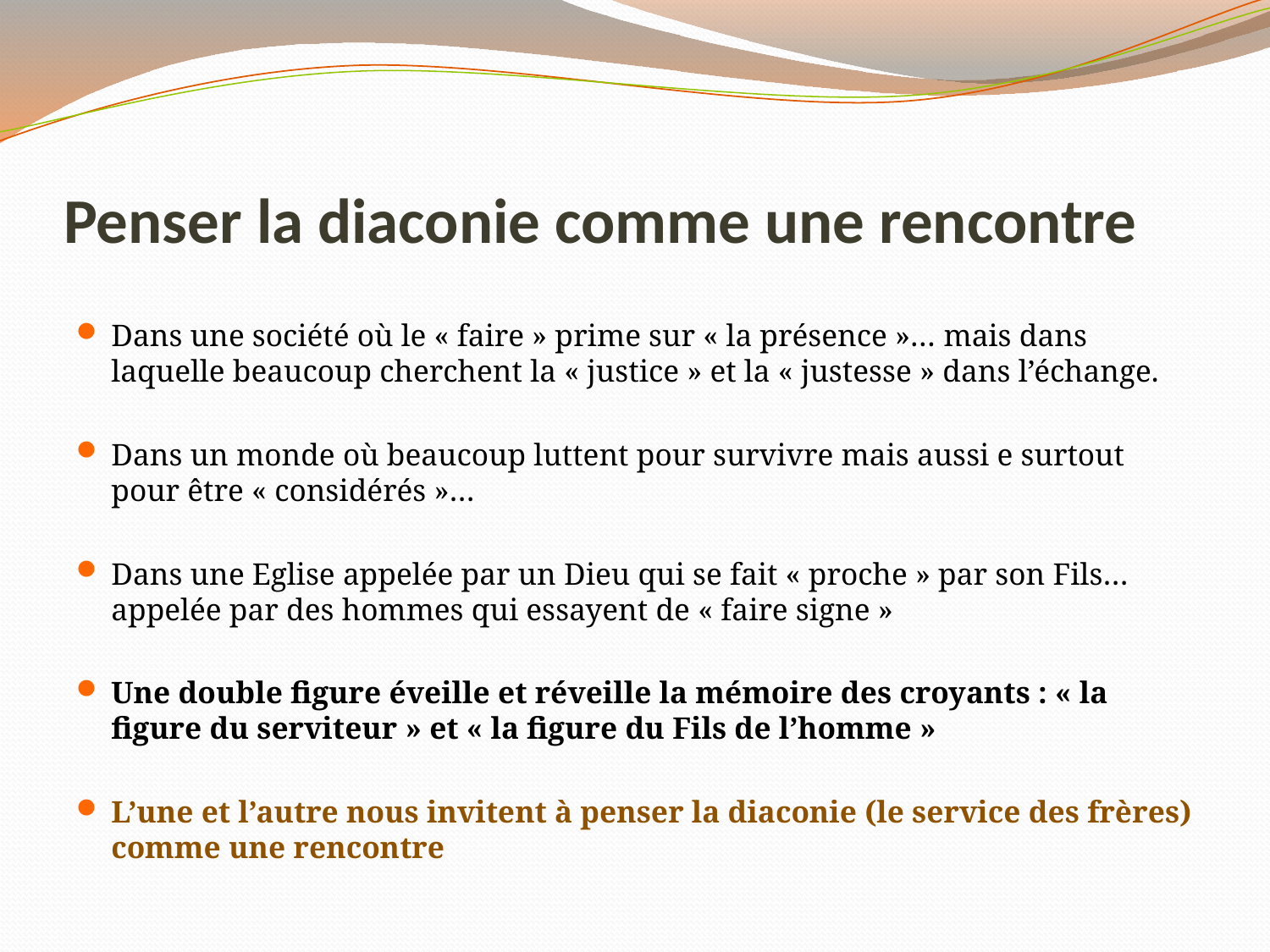

# Penser la diaconie comme une rencontre

Dans une société où le « faire » prime sur « la présence »… mais dans laquelle beaucoup cherchent la « justice » et la « justesse » dans l’échange.

Dans un monde où beaucoup luttent pour survivre mais aussi e surtout pour être « considérés »…

Dans une Eglise appelée par un Dieu qui se fait « proche » par son Fils… appelée par des hommes qui essayent de « faire signe »

Une double figure éveille et réveille la mémoire des croyants : « la figure du serviteur » et « la figure du Fils de l’homme »

L’une et l’autre nous invitent à penser la diaconie (le service des frères) comme une rencontre